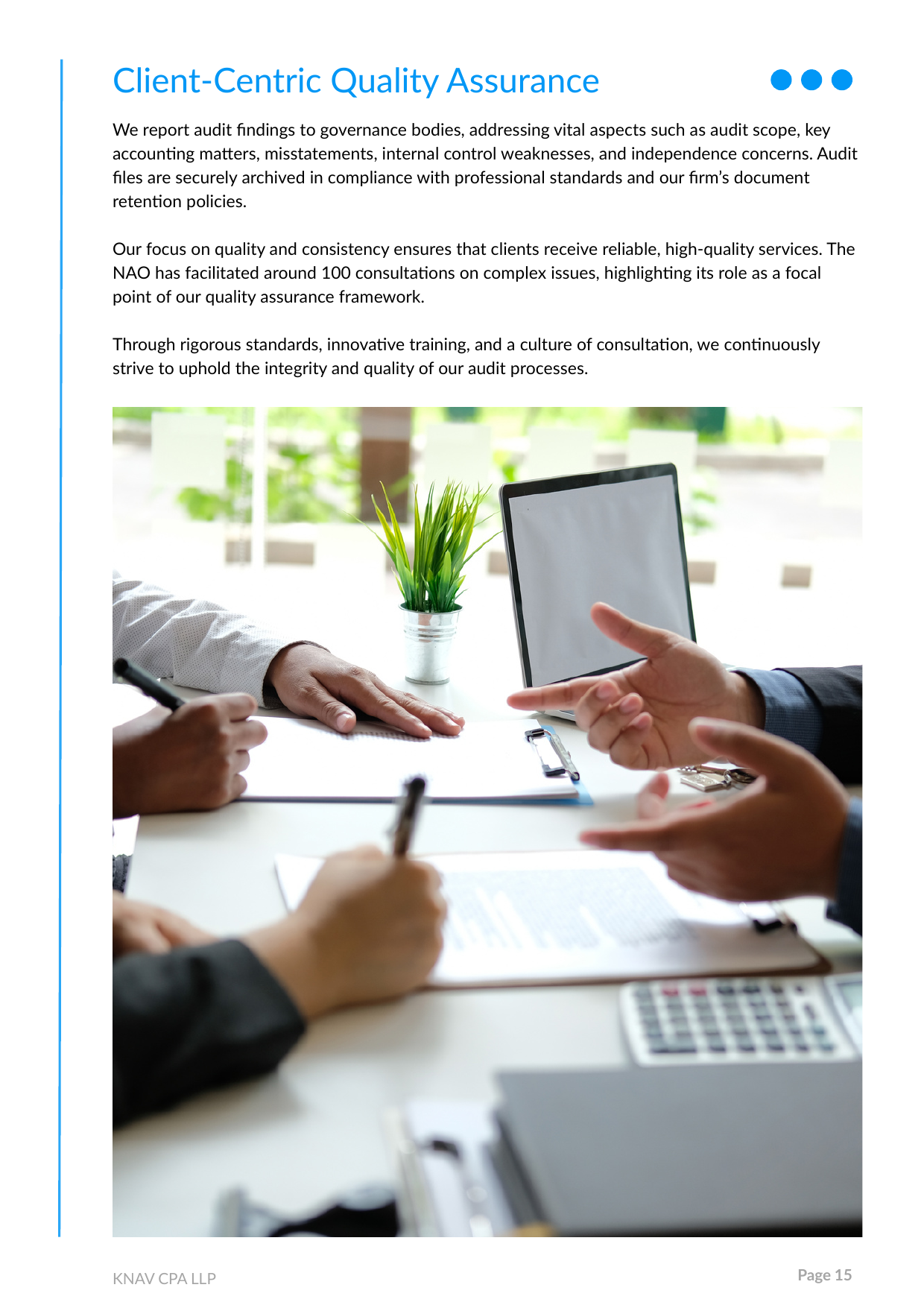

Client-Centric Quality Assurance

We report audit findings to governance bodies, addressing vital aspects such as audit scope, key accounting matters, misstatements, internal control weaknesses, and independence concerns. Audit files are securely archived in compliance with professional standards and our firm’s document retention policies.

Our focus on quality and consistency ensures that clients receive reliable, high-quality services. The NAO has facilitated around 100 consultations on complex issues, highlighting its role as a focal point of our quality assurance framework.

Through rigorous standards, innovative training, and a culture of consultation, we continuously strive to uphold the integrity and quality of our audit processes.

Page 15
KNAV CPA LLP